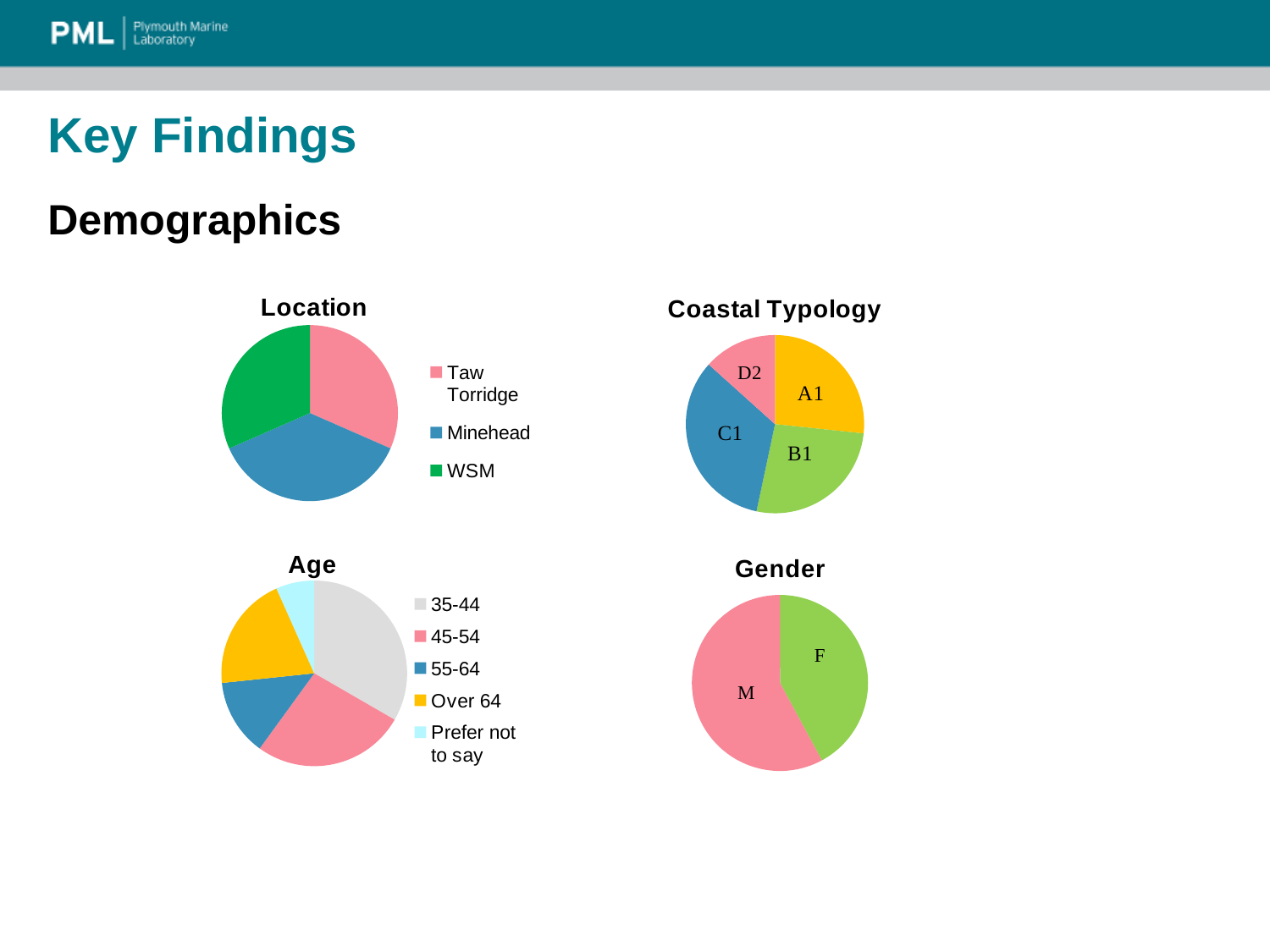

# Key Findings
Demographics

### Chart:

| Category | Location |
|---|---|
| Taw Torridge | 6.0 |
| Minehead | 7.0 |
| WSM | 6.0 |

### Chart:

| Category | Coastal Typology |
|---|---|
| A1 | 4.0 |
| B1 | 4.0 |
| C1 | 5.0 |
| D2 | 2.0 |

### Chart:

| Category | Age |
|---|---|
| 35-44 | 5.0 |
| 45-54 | 4.0 |
| 55-64 | 2.0 |
| Over 64 | 3.0 |
| Prefer not to say | 1.0 |

### Chart:

| Category | Gender |
|---|---|
| Female | 8.0 |
| Male | 11.0 |